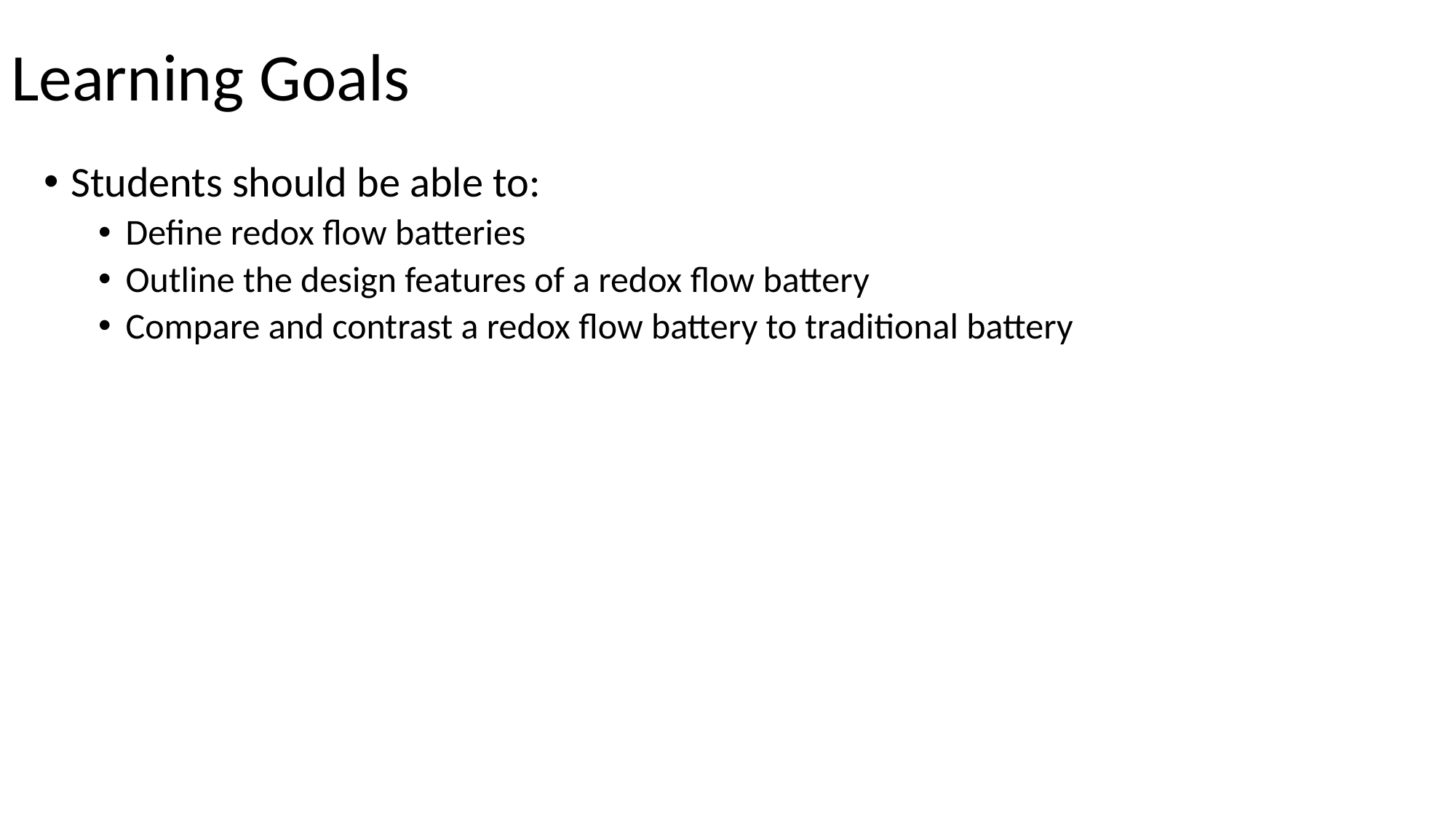

# Learning Goals
Students should be able to:
Define redox flow batteries
Outline the design features of a redox flow battery
Compare and contrast a redox flow battery to traditional battery